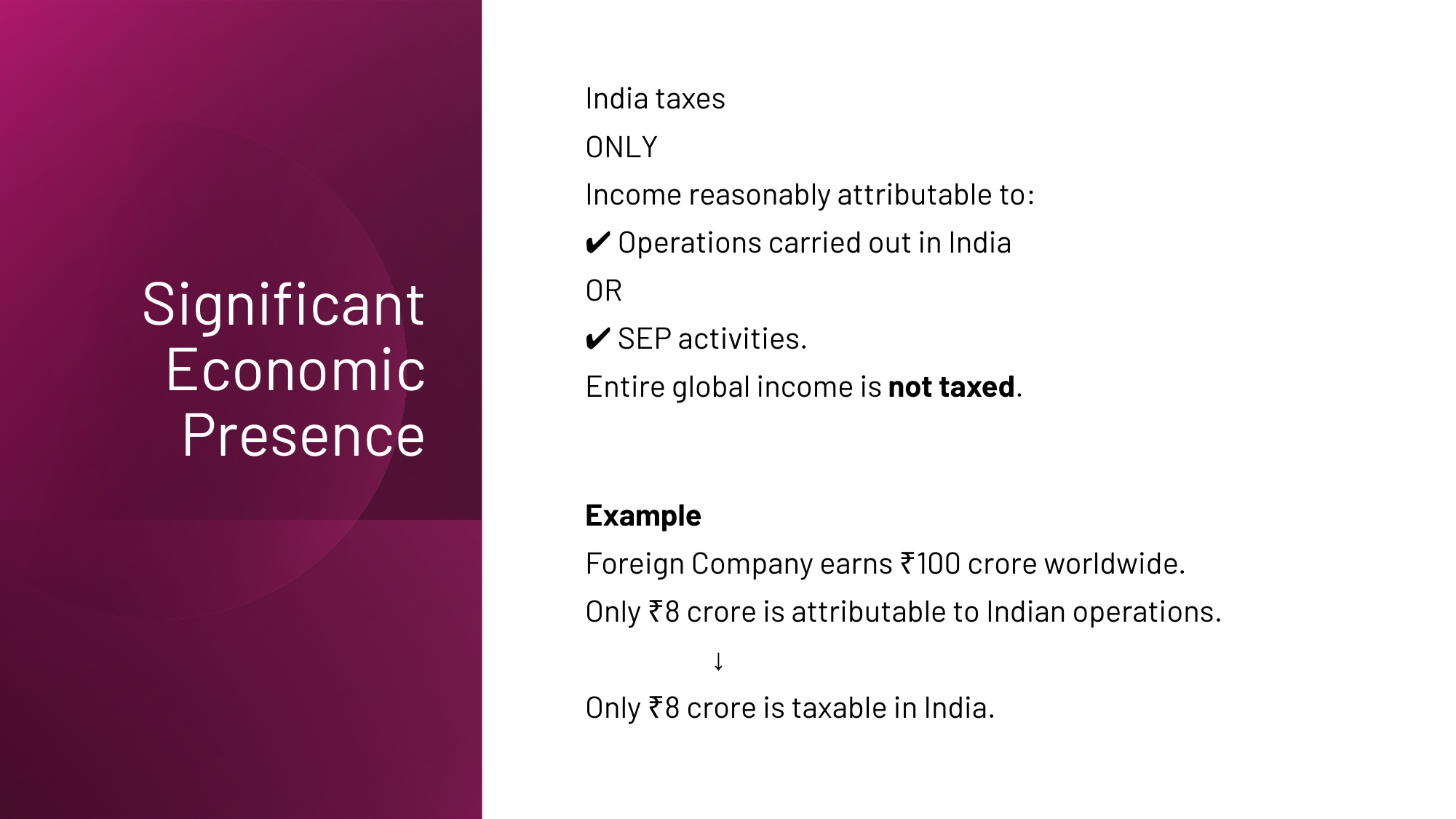

# Significant Economic Presence
India taxes
ONLY
Income reasonably attributable to:
✔ Operations carried out in India
OR
✔ SEP activities.
Entire global income is not taxed.

Example
Foreign Company earns ₹100 crore worldwide.
Only ₹8 crore is attributable to Indian operations.
                     ↓
Only ₹8 crore is taxable in India.